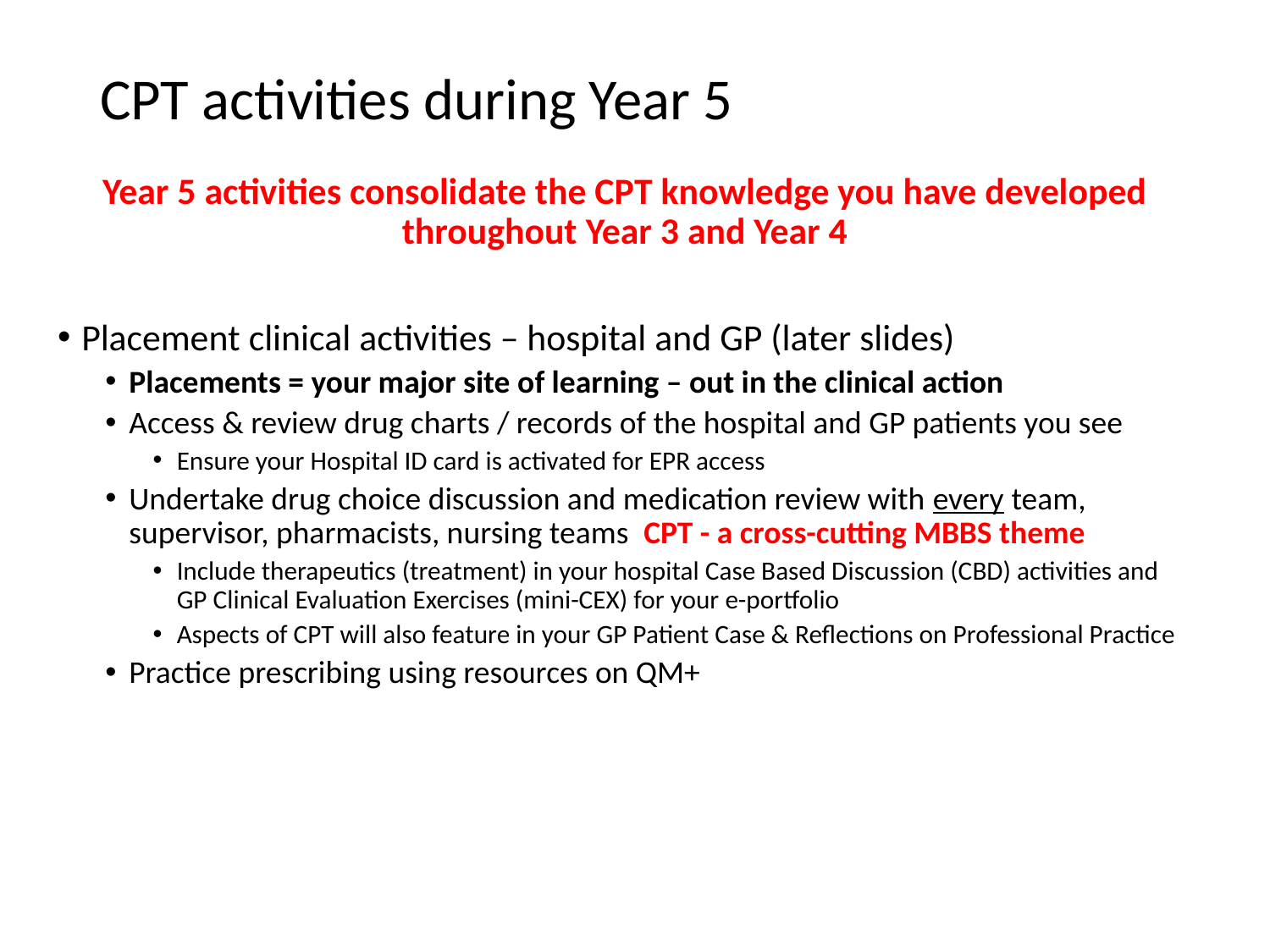

# CPT activities during Year 5
Year 5 activities consolidate the CPT knowledge you have developed throughout Year 3 and Year 4

Placement clinical activities – hospital and GP (later slides)
Placements = your major site of learning – out in the clinical action
Access & review drug charts / records of the hospital and GP patients you see
Ensure your Hospital ID card is activated for EPR access
Undertake drug choice discussion and medication review with every team, supervisor, pharmacists, nursing teams  CPT - a cross-cutting MBBS theme
Include therapeutics (treatment) in your hospital Case Based Discussion (CBD) activities and GP Clinical Evaluation Exercises (mini-CEX) for your e-portfolio
Aspects of CPT will also feature in your GP Patient Case & Reflections on Professional Practice
Practice prescribing using resources on QM+